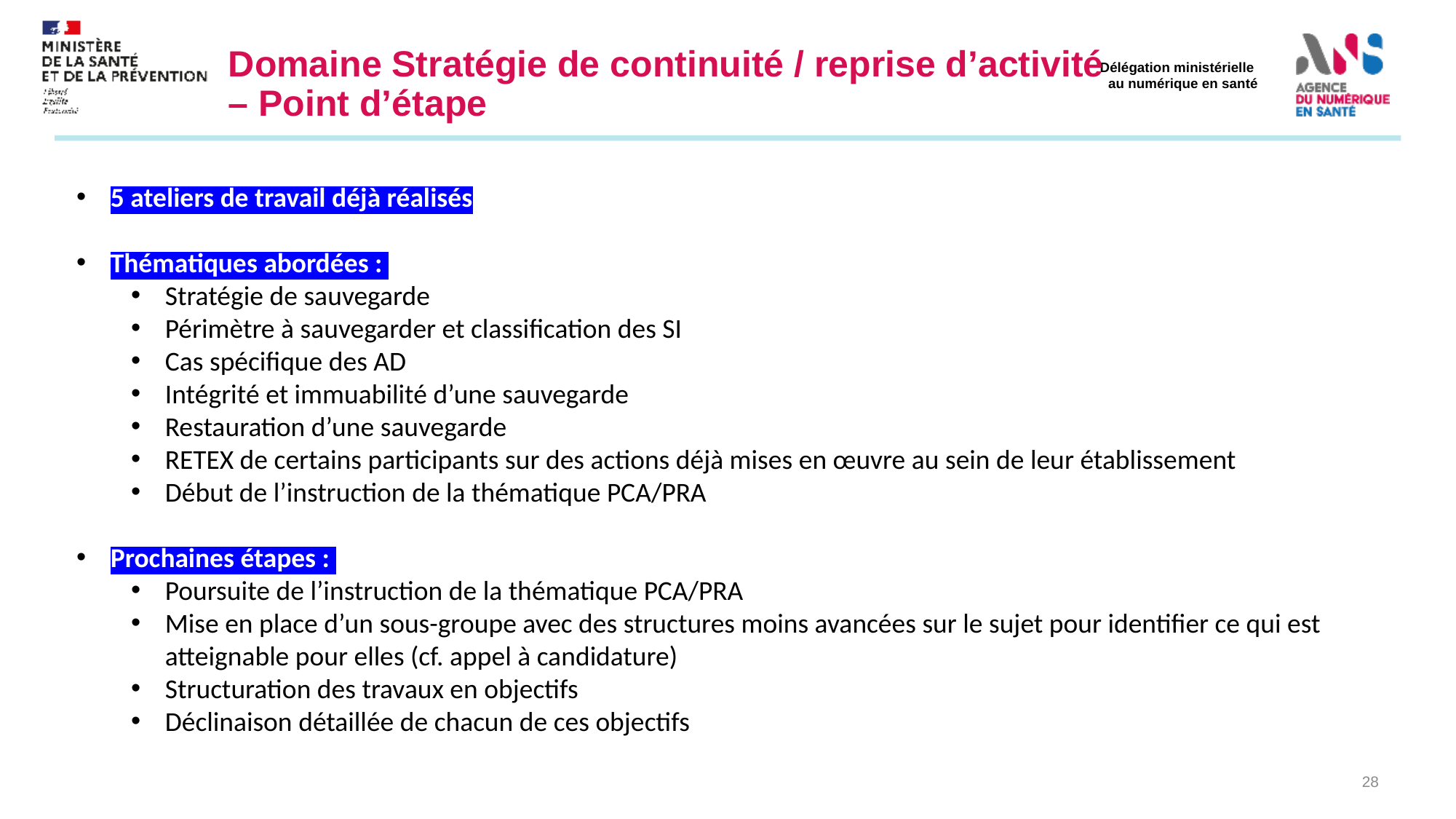

# Domaine Stratégie de continuité / reprise d’activité – Point d’étape
5 ateliers de travail déjà réalisés

Thématiques abordées :
Stratégie de sauvegarde
Périmètre à sauvegarder et classification des SI
Cas spécifique des AD
Intégrité et immuabilité d’une sauvegarde
Restauration d’une sauvegarde
RETEX de certains participants sur des actions déjà mises en œuvre au sein de leur établissement
Début de l’instruction de la thématique PCA/PRA

Prochaines étapes :
Poursuite de l’instruction de la thématique PCA/PRA
Mise en place d’un sous-groupe avec des structures moins avancées sur le sujet pour identifier ce qui est atteignable pour elles (cf. appel à candidature)
Structuration des travaux en objectifs
Déclinaison détaillée de chacun de ces objectifs
28